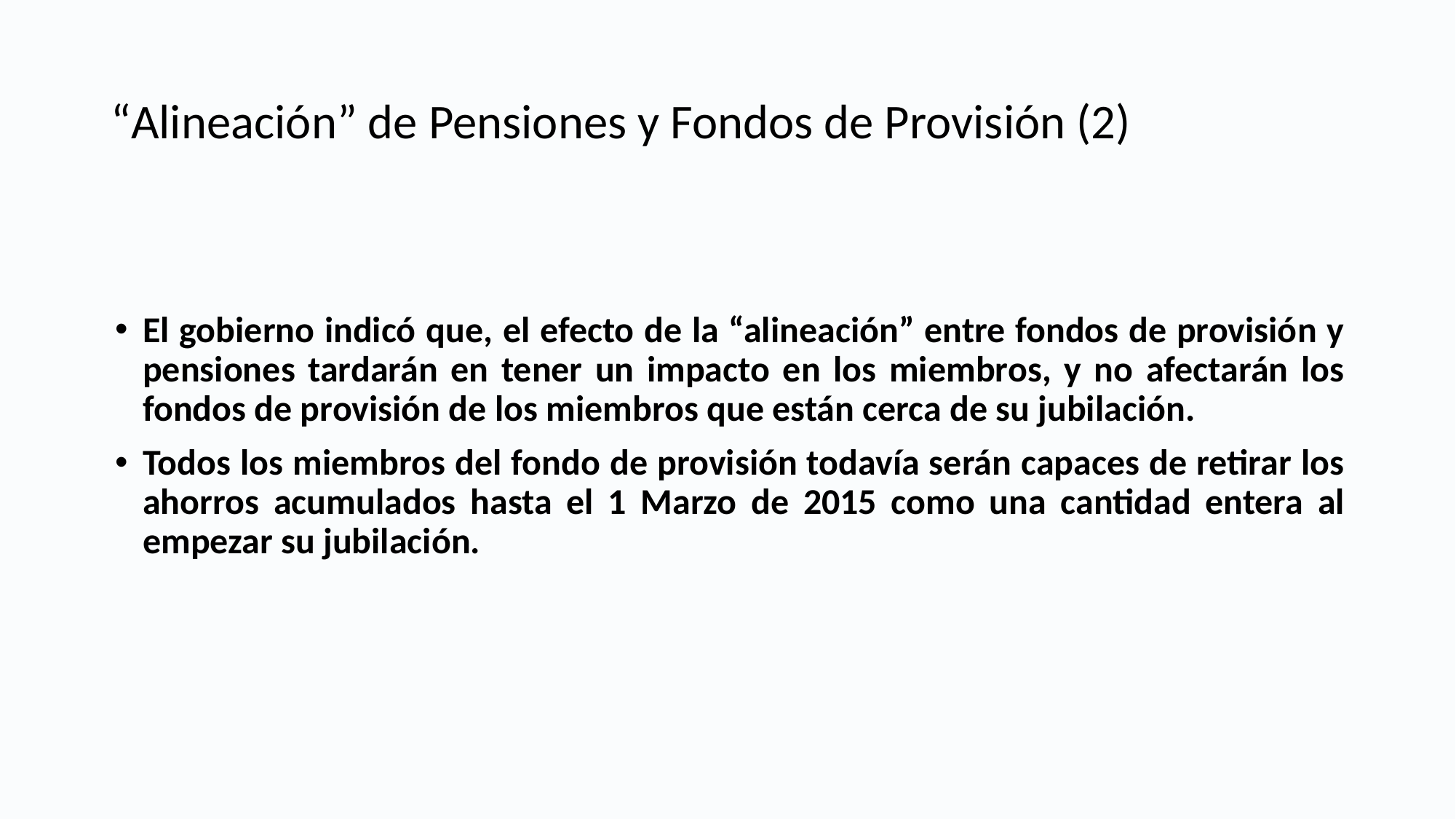

# “Alineación” de Pensiones y Fondos de Provisión (2)
El gobierno indicó que, el efecto de la “alineación” entre fondos de provisión y pensiones tardarán en tener un impacto en los miembros, y no afectarán los fondos de provisión de los miembros que están cerca de su jubilación.
Todos los miembros del fondo de provisión todavía serán capaces de retirar los ahorros acumulados hasta el 1 Marzo de 2015 como una cantidad entera al empezar su jubilación.